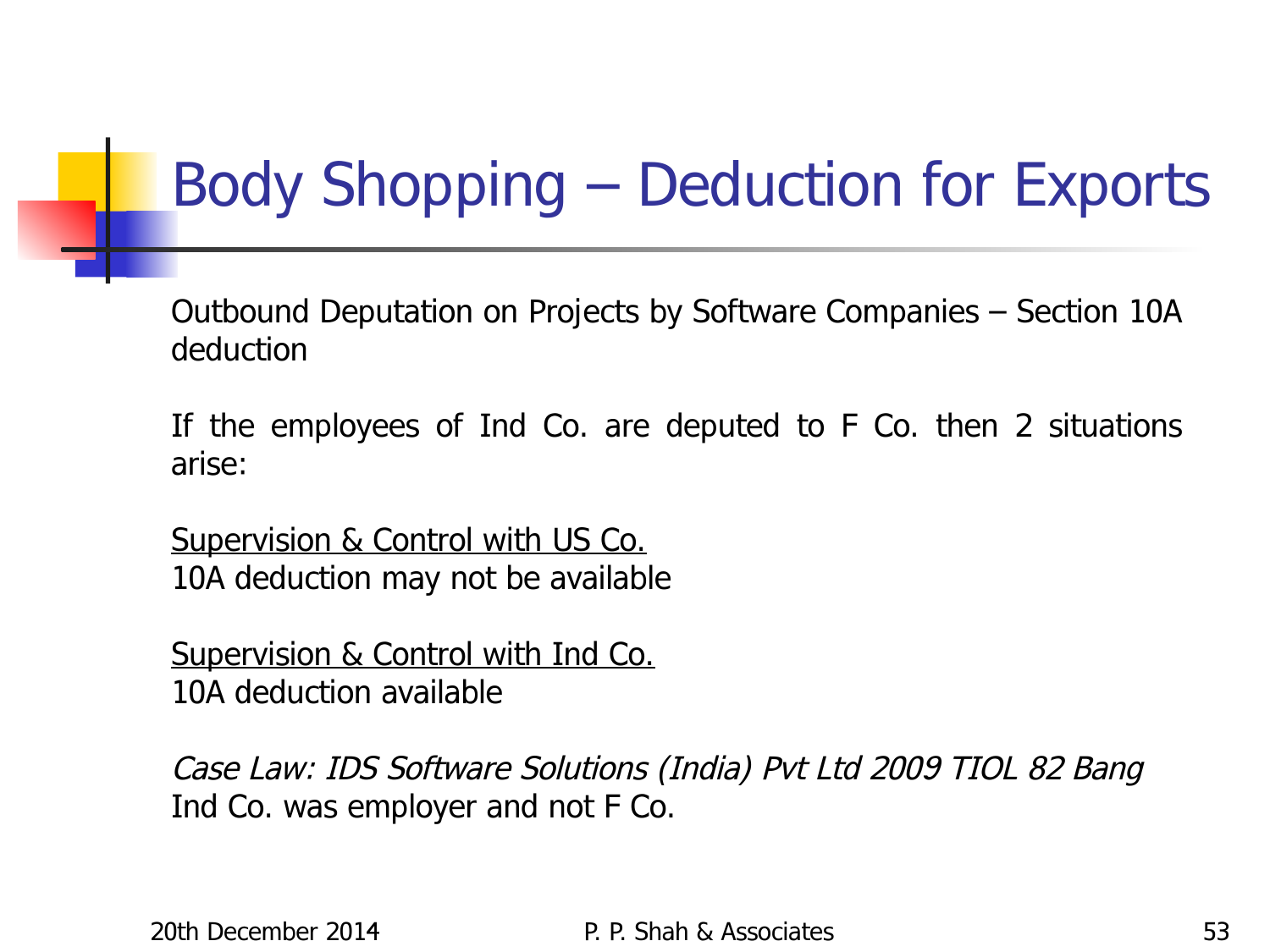

# Body Shopping – Deduction for Exports
Outbound Deputation on Projects by Software Companies – Section 10A deduction

If the employees of Ind Co. are deputed to F Co. then 2 situations arise:

Supervision & Control with US Co.
10A deduction may not be available

Supervision & Control with Ind Co.
10A deduction available

Case Law: IDS Software Solutions (India) Pvt Ltd 2009 TIOL 82 Bang
Ind Co. was employer and not F Co.
20th December 2014
P. P. Shah & Associates
53